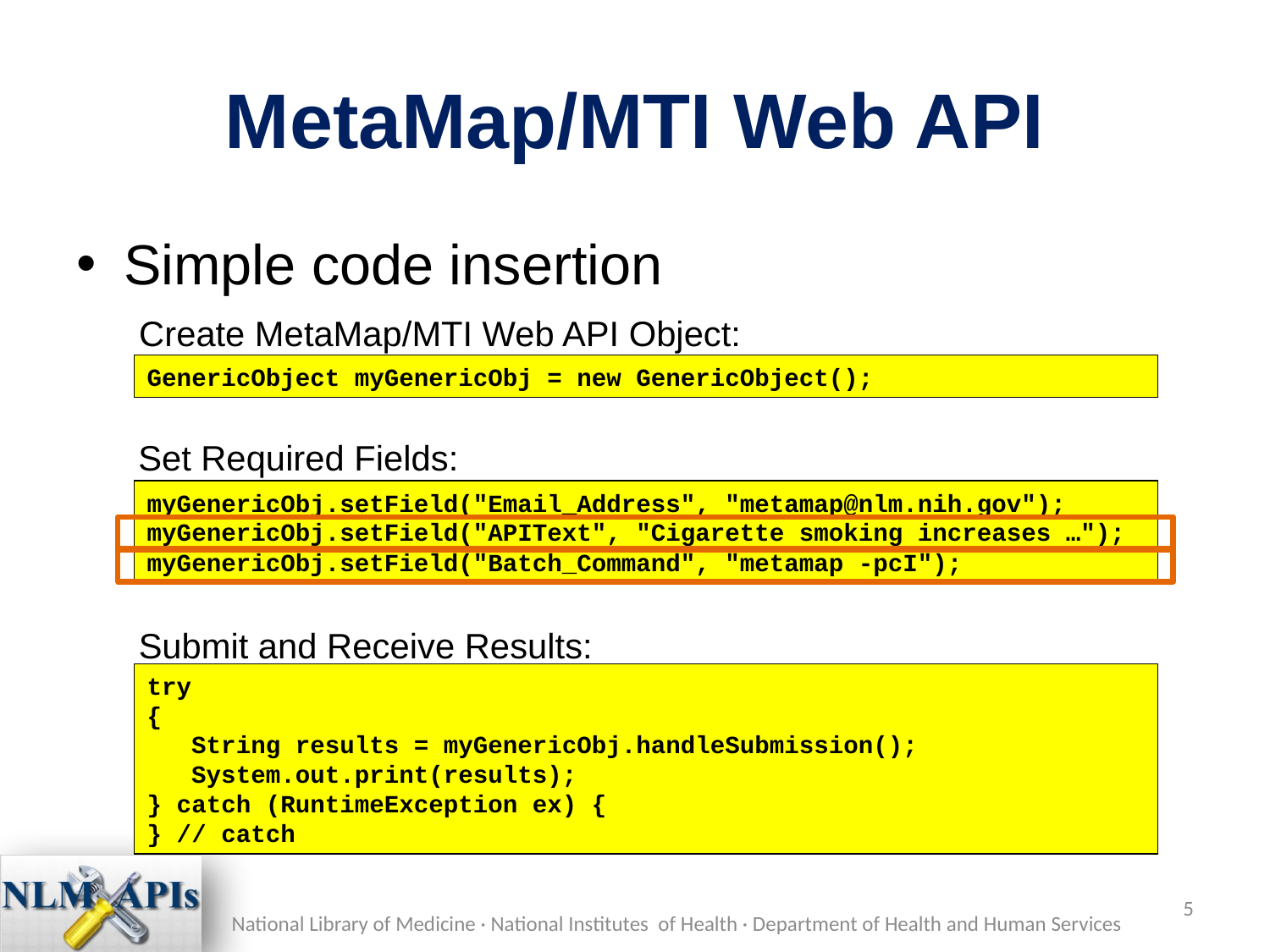

# MetaMap/MTI Web API
Simple code insertion

Create MetaMap/MTI Web API Object:
GenericObject myGenericObj = new GenericObject();
GenericObject myGenericObj = new GenericObject();
Set Required Fields:
myGenericObj.setField("Email_Address", "metamap@nlm.nih.gov");
myGenericObj.setField("APIText", "Cigarette smoking increases …");
myGenericObj.setField("Batch_Command", "metamap -pcI");
myGenericObj.setField("Email_Address", "metamap@nlm.nih.gov");
myGenericObj.setField("APIText", "Cigarette smoking increases …");
myGenericObj.setField("Batch_Command", "metamap -pcI");

Submit and Receive Results:
try
{
   String results = myGenericObj.handleSubmission();
   System.out.print(results);
} catch (RuntimeException ex) {
} // catch
try
{
   String results = myGenericObj.handleSubmission();
   System.out.print(results);
} catch (RuntimeException ex) {
} // catch
5